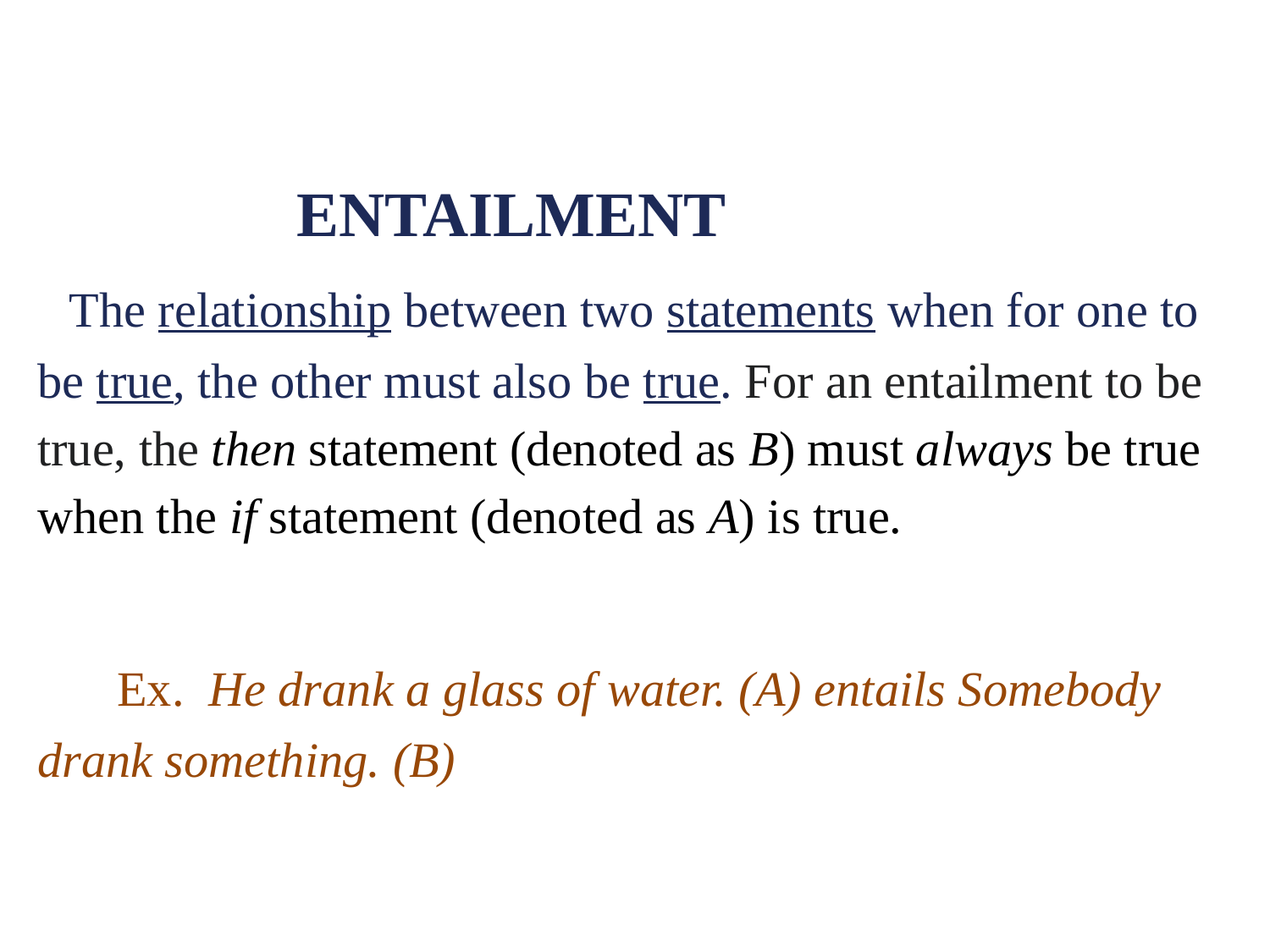

# ENTAILMENT The relationship between two statements when for one to be true, the other must also be true. For an entailment to be true, the then statement (denoted as B) must always be true when the if statement (denoted as A) is true. Ex.  He drank a glass of water. (A) entails Somebody drank something. (B)